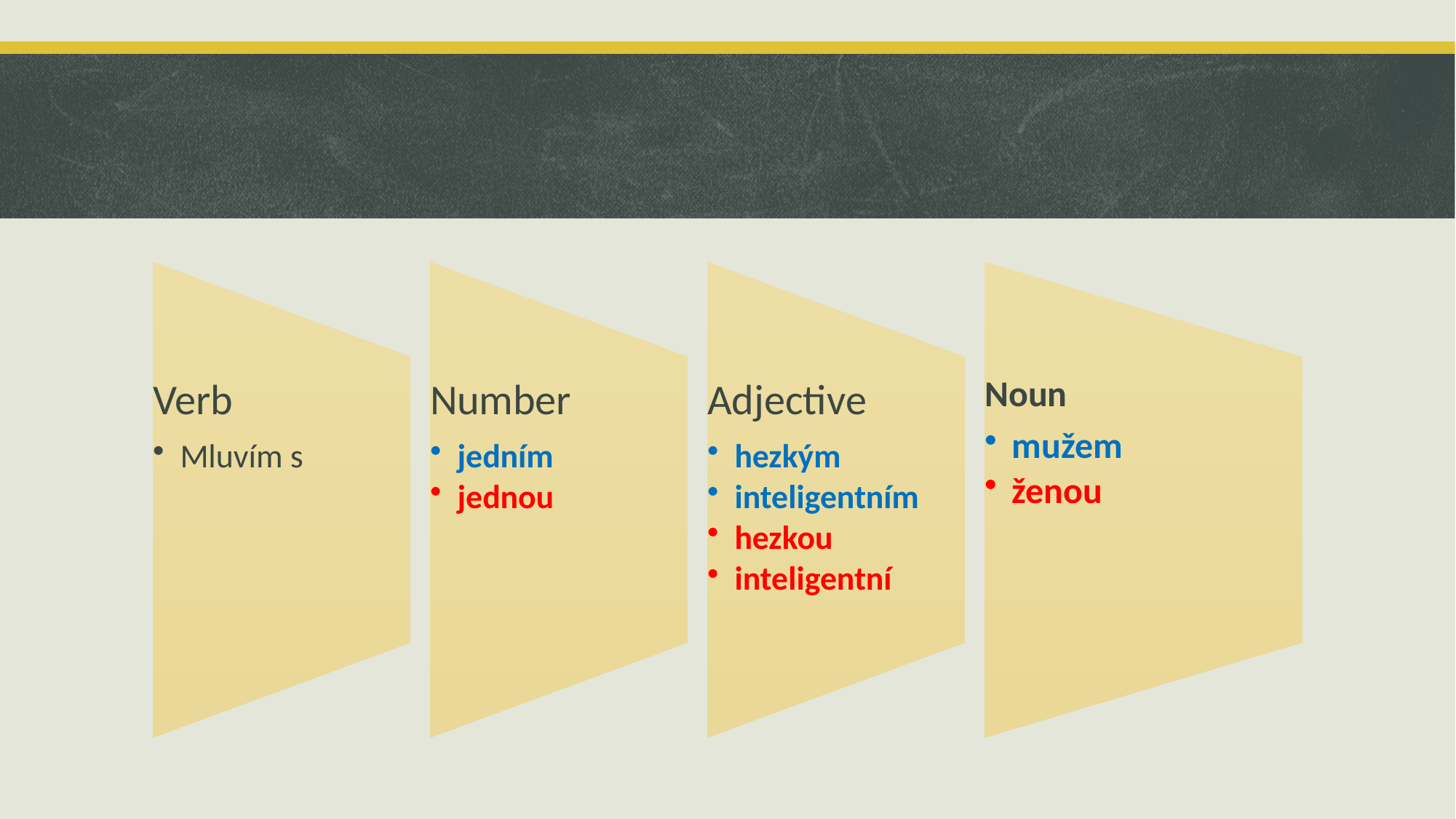

#
Verb
Mluvím s

Number
jedním
jednou
Adjective
hezkým
inteligentním
hezkou
inteligentní
Noun
mužem
ženou